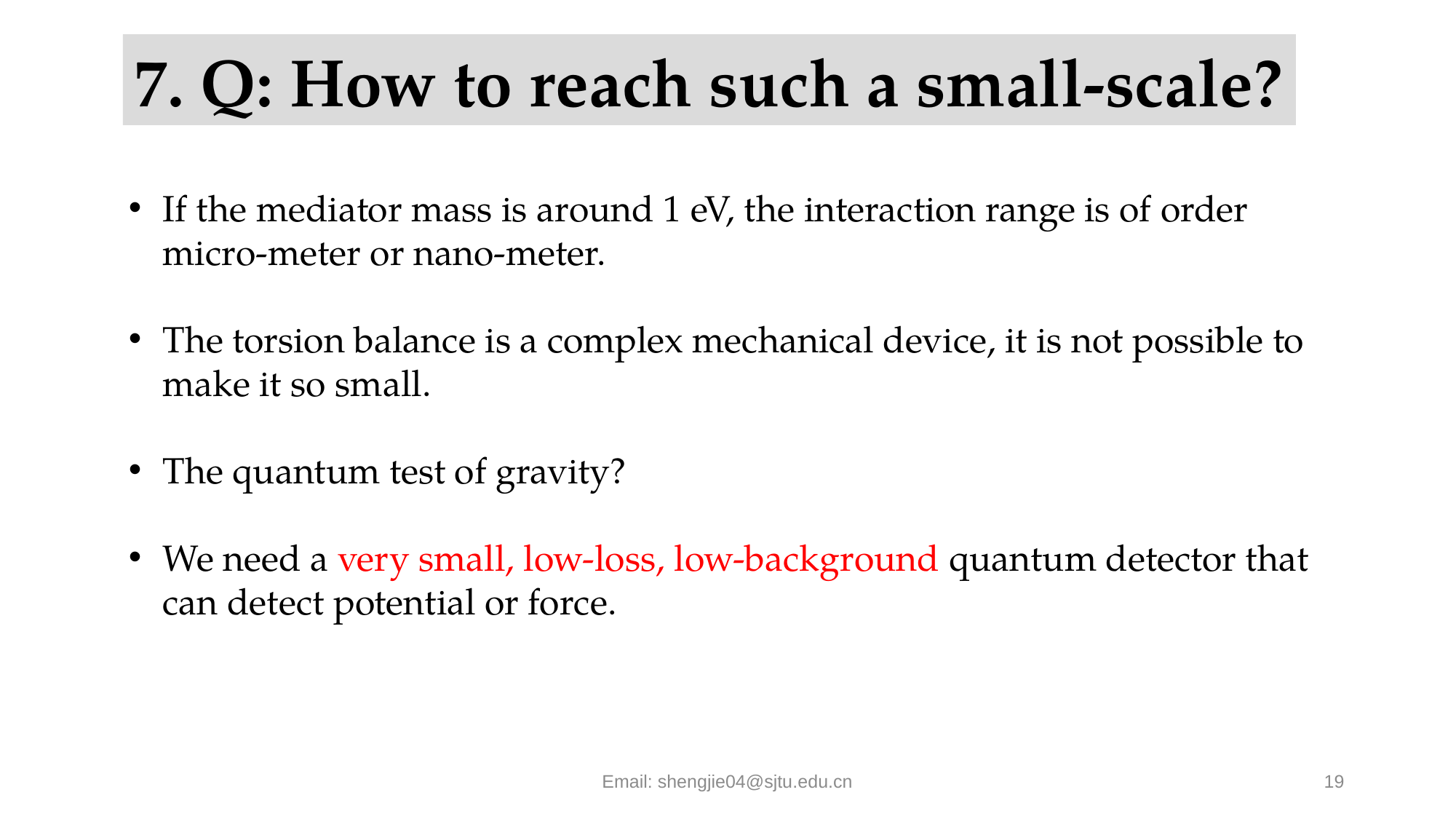

7. Q: How to reach such a small-scale?
If the mediator mass is around 1 eV, the interaction range is of order micro-meter or nano-meter.

The torsion balance is a complex mechanical device, it is not possible to make it so small.

The quantum test of gravity?

We need a very small, low-loss, low-background quantum detector that can detect potential or force.

Email: shengjie04@sjtu.edu.cn
19